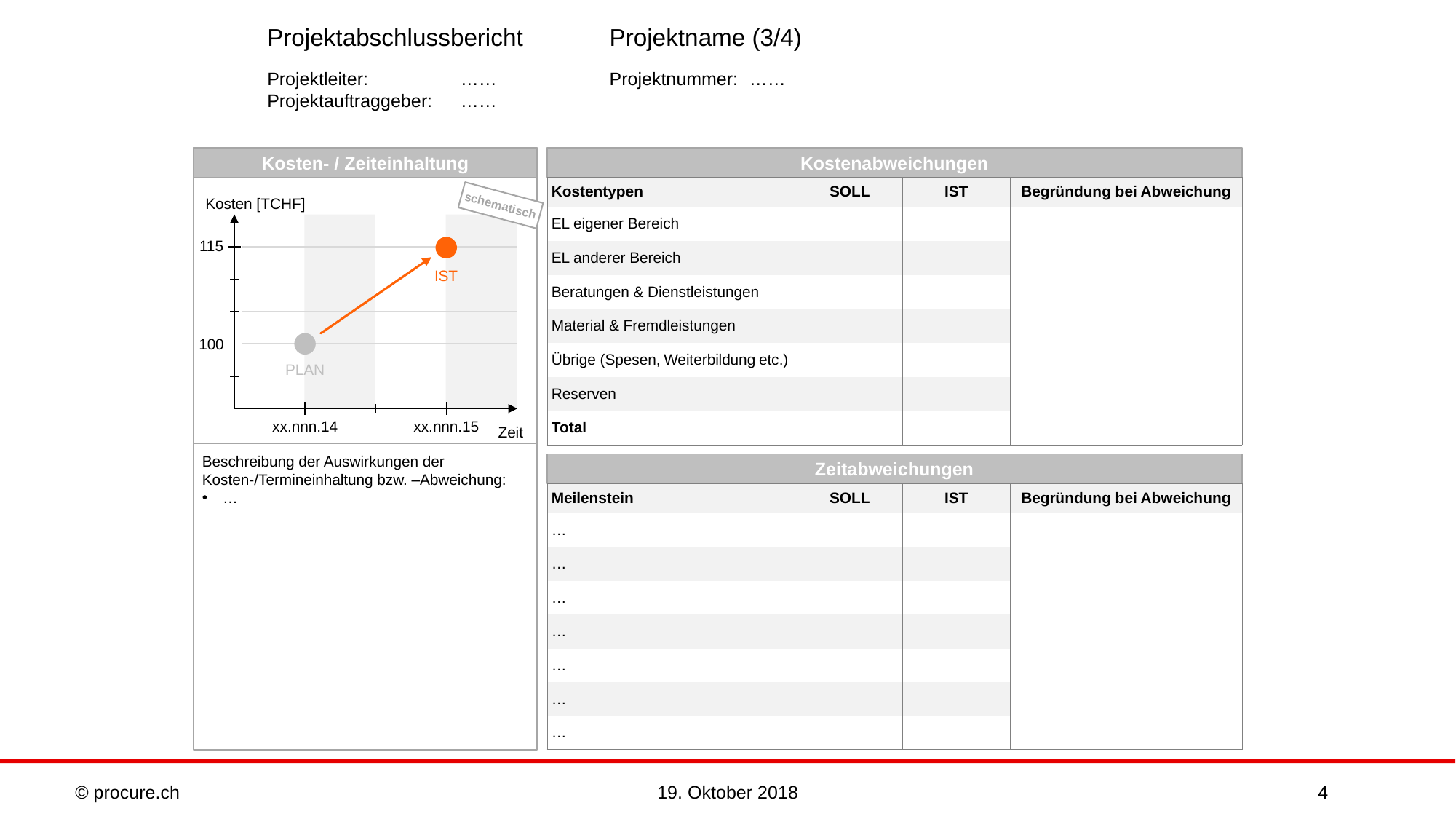

# Projektabschlussbericht	Projektname (3/4) Projektleiter: 	……	Projektnummer: 	…… Projektauftraggeber:	……

Kostenabweichungen
Kosten- / Zeiteinhaltung
| Kostentypen | SOLL | IST | Begründung bei Abweichung |
| --- | --- | --- | --- |
| EL eigener Bereich |  |  |  |
| EL anderer Bereich |  |  |  |
| Beratungen & Dienstleistungen |  |  |  |
| Material & Fremdleistungen |  |  |  |
| Übrige (Spesen, Weiterbildung etc.) |  |  |  |
| Reserven |  |  |  |
| Total |  |  |  |
schematisch
Kosten [TCHF]

115

IST

100
PLAN
xx.nnn.14
xx.nnn.15
Zeit
Beschreibung der Auswirkungen der Kosten-/Termineinhaltung bzw. –Abweichung:
…
Zeitabweichungen
| Meilenstein | SOLL | IST | Begründung bei Abweichung |
| --- | --- | --- | --- |
| … |  |  |  |
| … |  |  |  |
| … |  |  |  |
| … |  |  |  |
| … |  |  |  |
| … |  |  |  |
| … |  |  |  |